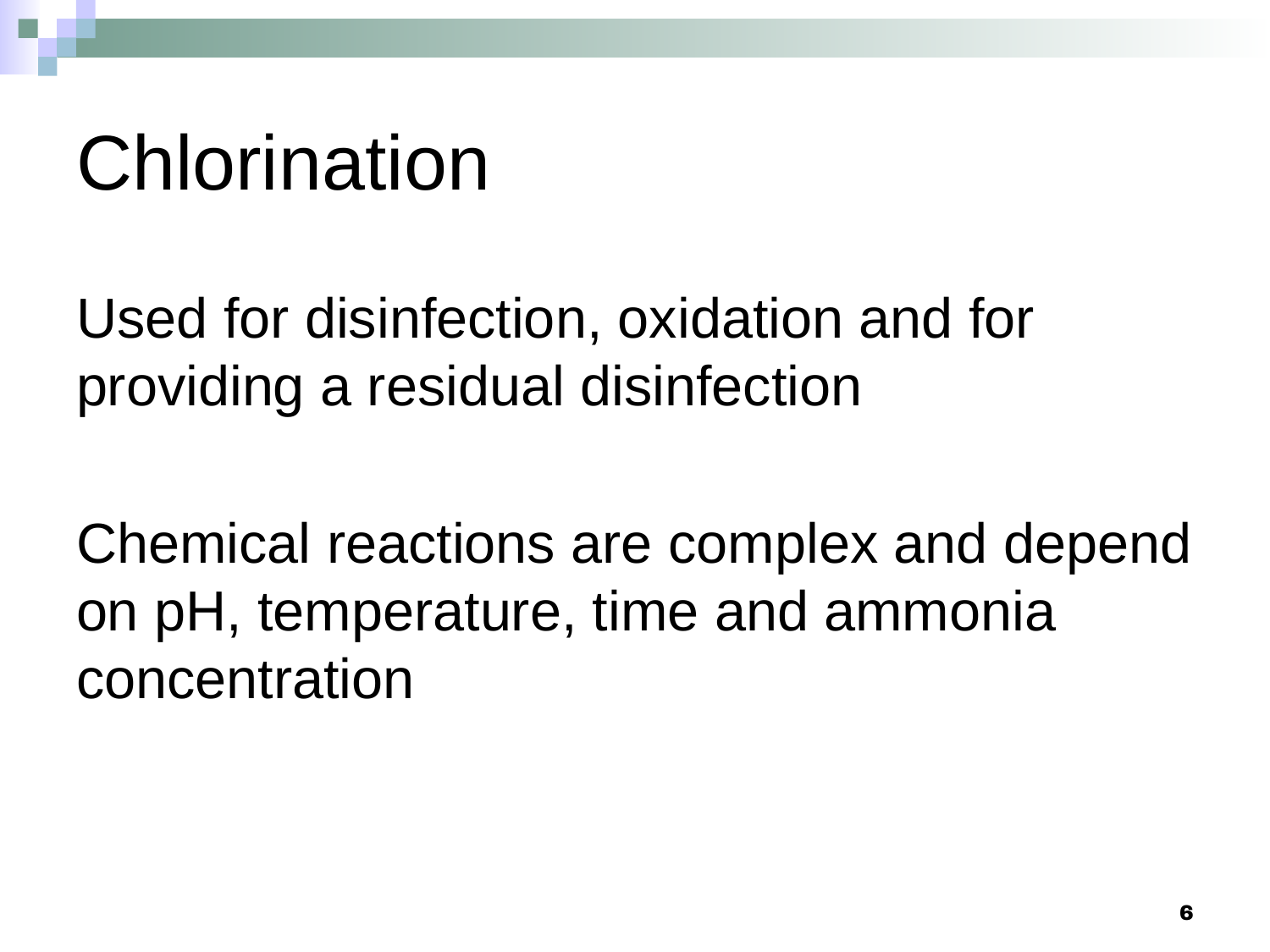

# Chlorination
Used for disinfection, oxidation and for providing a residual disinfection

Chemical reactions are complex and depend on pH, temperature, time and ammonia concentration

6